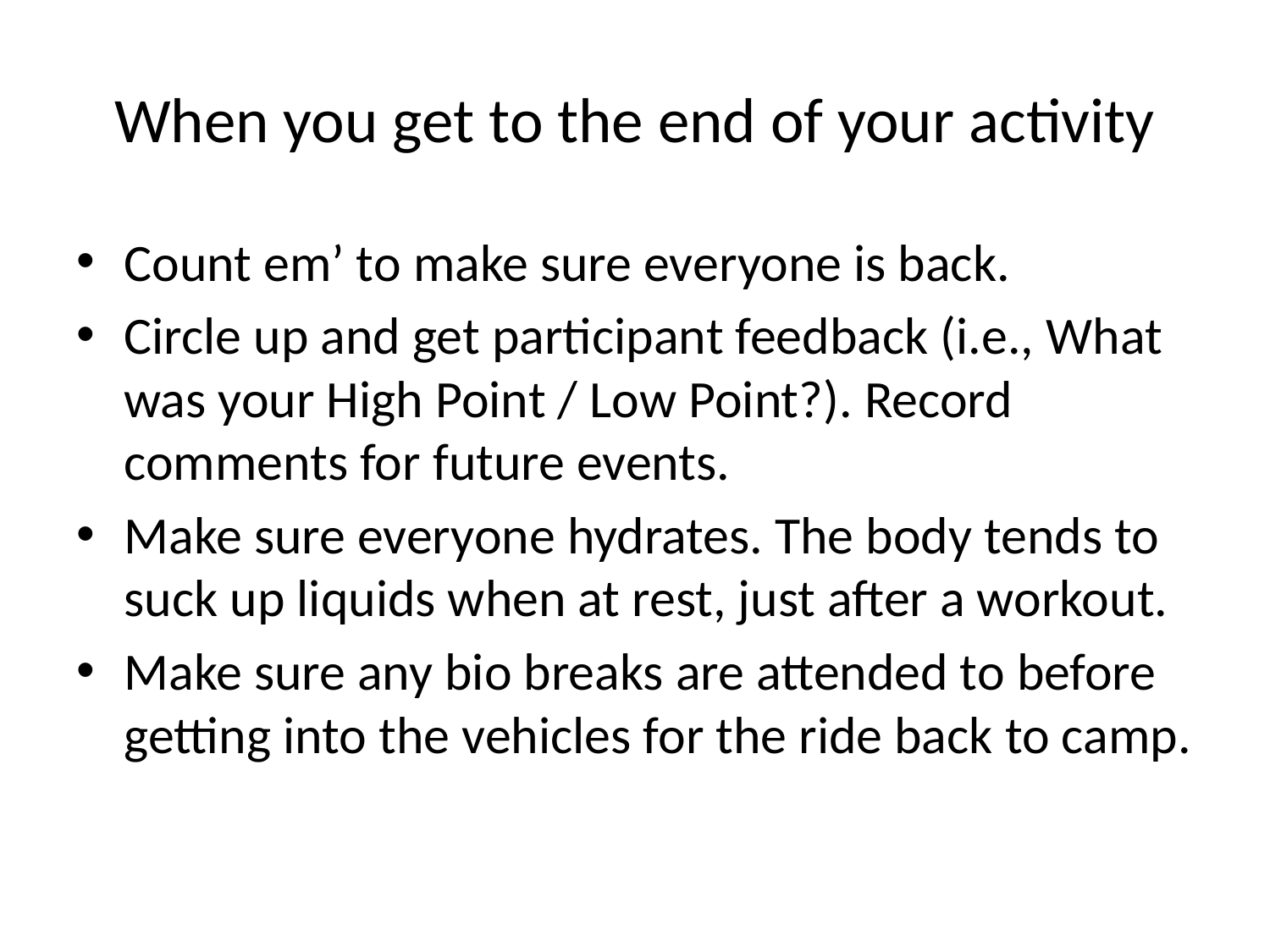

# When you get to the end of your activity
Count em’ to make sure everyone is back.
Circle up and get participant feedback (i.e., What was your High Point / Low Point?). Record comments for future events.
Make sure everyone hydrates. The body tends to suck up liquids when at rest, just after a workout.
Make sure any bio breaks are attended to before getting into the vehicles for the ride back to camp.